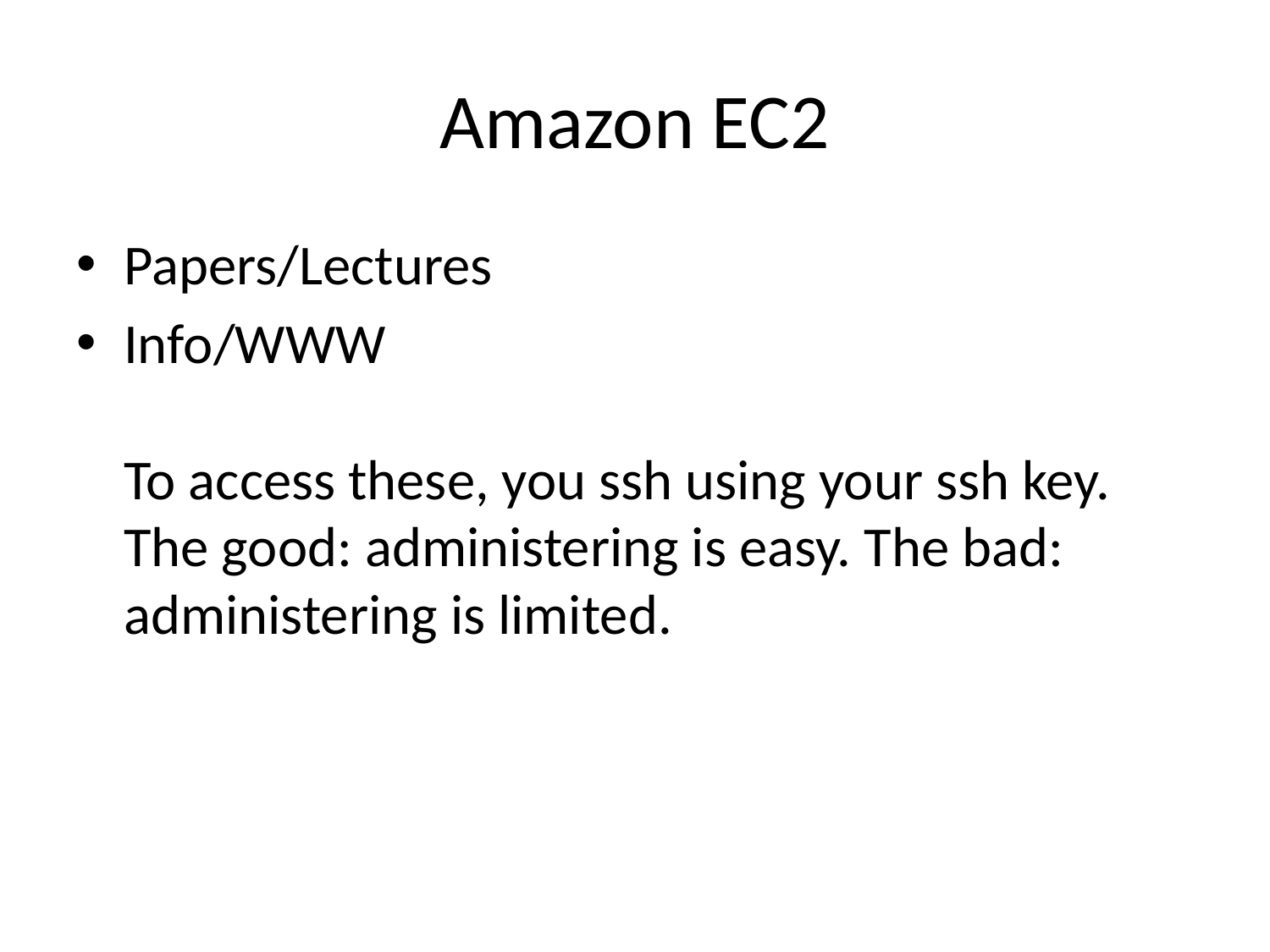

# Amazon EC2
Papers/Lectures
Info/WWW
To access these, you ssh using your ssh key. The good: administering is easy. The bad: administering is limited.